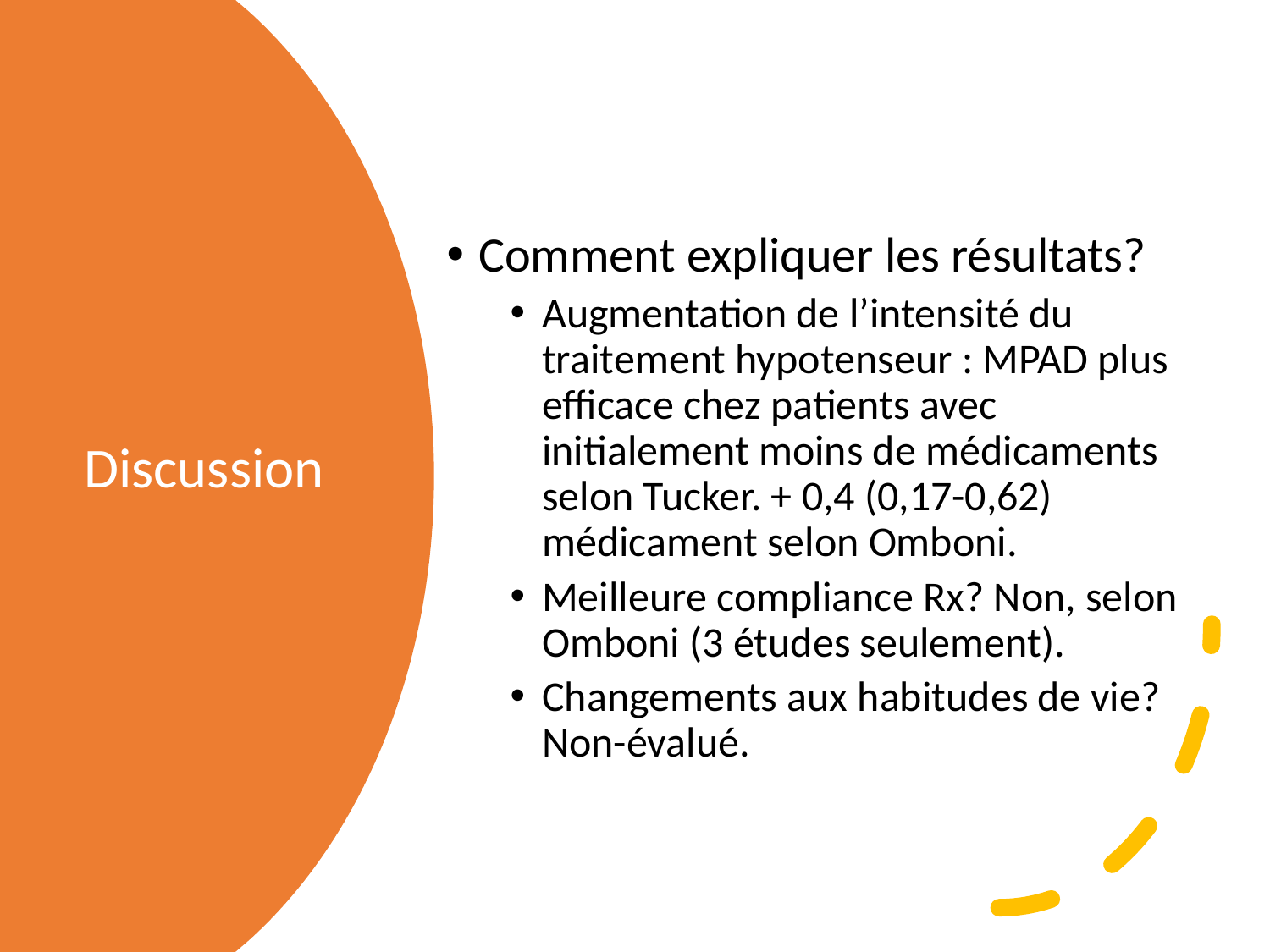

Comment expliquer les résultats?
Augmentation de l’intensité du traitement hypotenseur : MPAD plus efficace chez patients avec initialement moins de médicaments selon Tucker. + 0,4 (0,17-0,62) médicament selon Omboni.
Meilleure compliance Rx? Non, selon Omboni (3 études seulement).
Changements aux habitudes de vie? Non-évalué.

# Discussion

Gabrielle Fortin - CUMF du CLSC Hochelaga-Maisonneuve
16